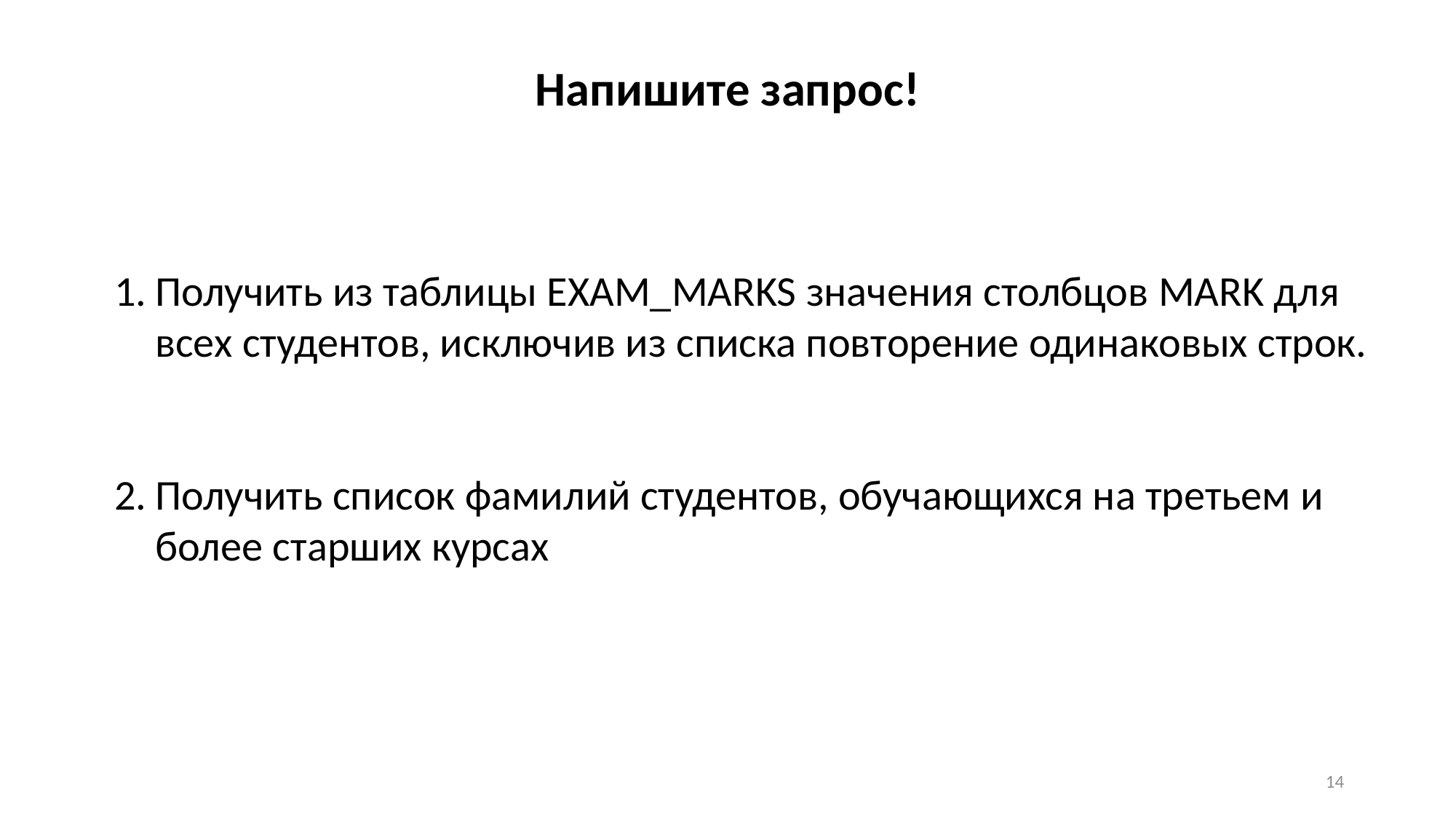

Напишите запрос!
Получить из таблицы EXAM_MARKS значения столбцов MARK для всех студентов, исключив из списка повторение одинаковых строк.

Получить список фамилий студентов, обучающихся на третьем и более старших курсах
14